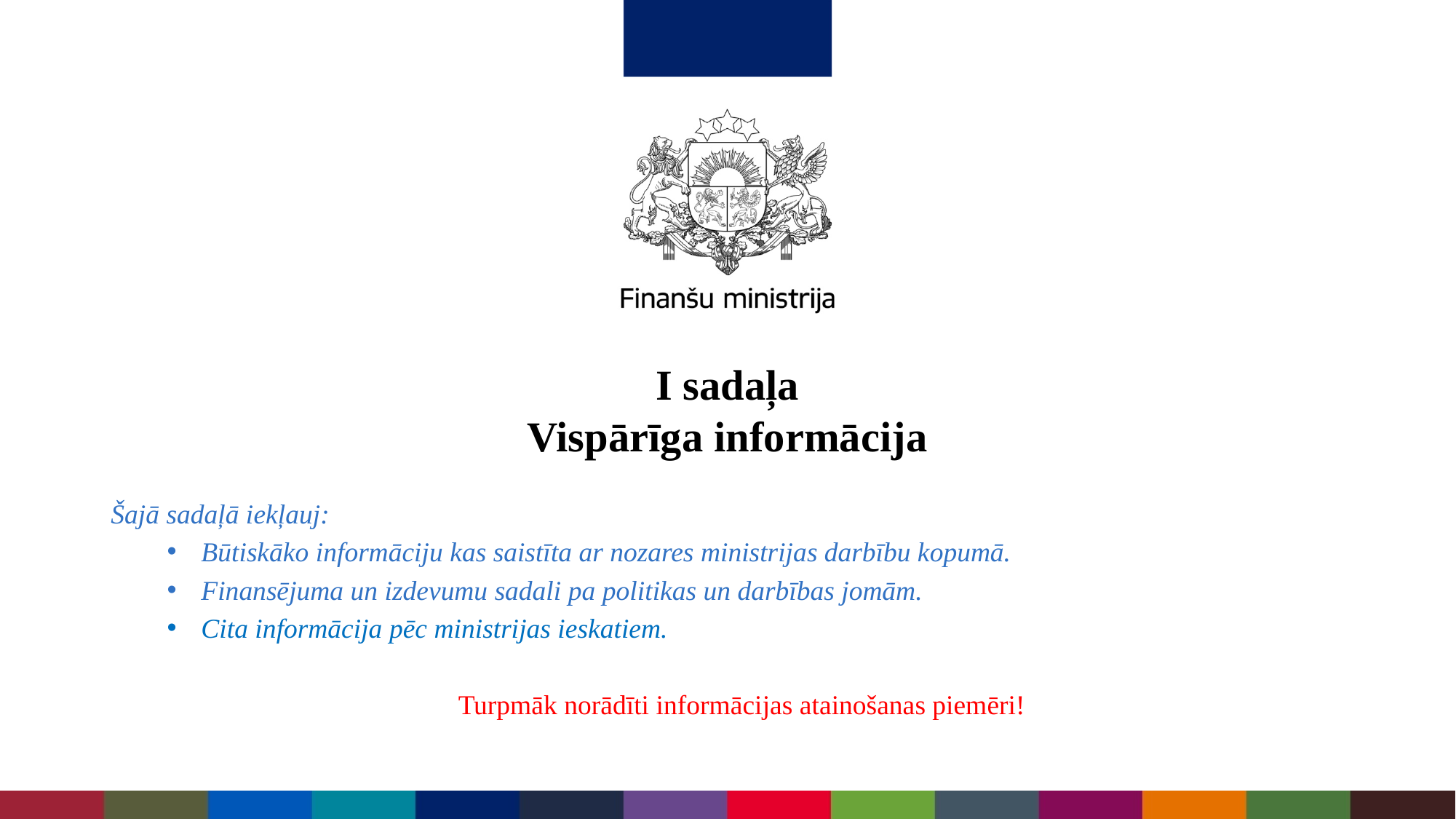

# I sadaļa Vispārīga informācija
Šajā sadaļā iekļauj:
Būtiskāko informāciju kas saistīta ar nozares ministrijas darbību kopumā.
Finansējuma un izdevumu sadali pa politikas un darbības jomām.
Cita informācija pēc ministrijas ieskatiem.

Turpmāk norādīti informācijas atainošanas piemēri!